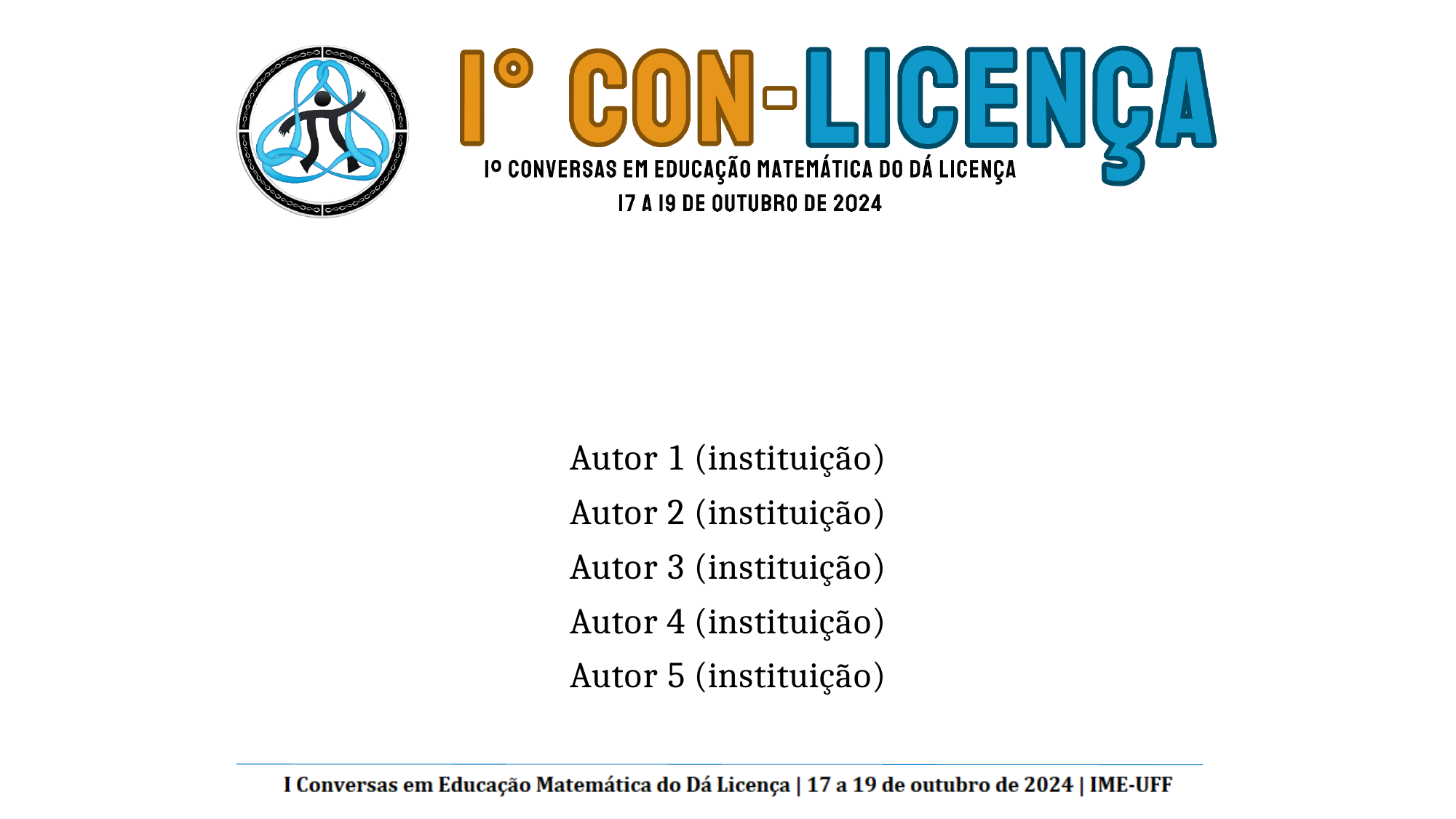

#
Autor 1 (instituição)
Autor 2 (instituição)
Autor 3 (instituição)
Autor 4 (instituição)
Autor 5 (instituição)